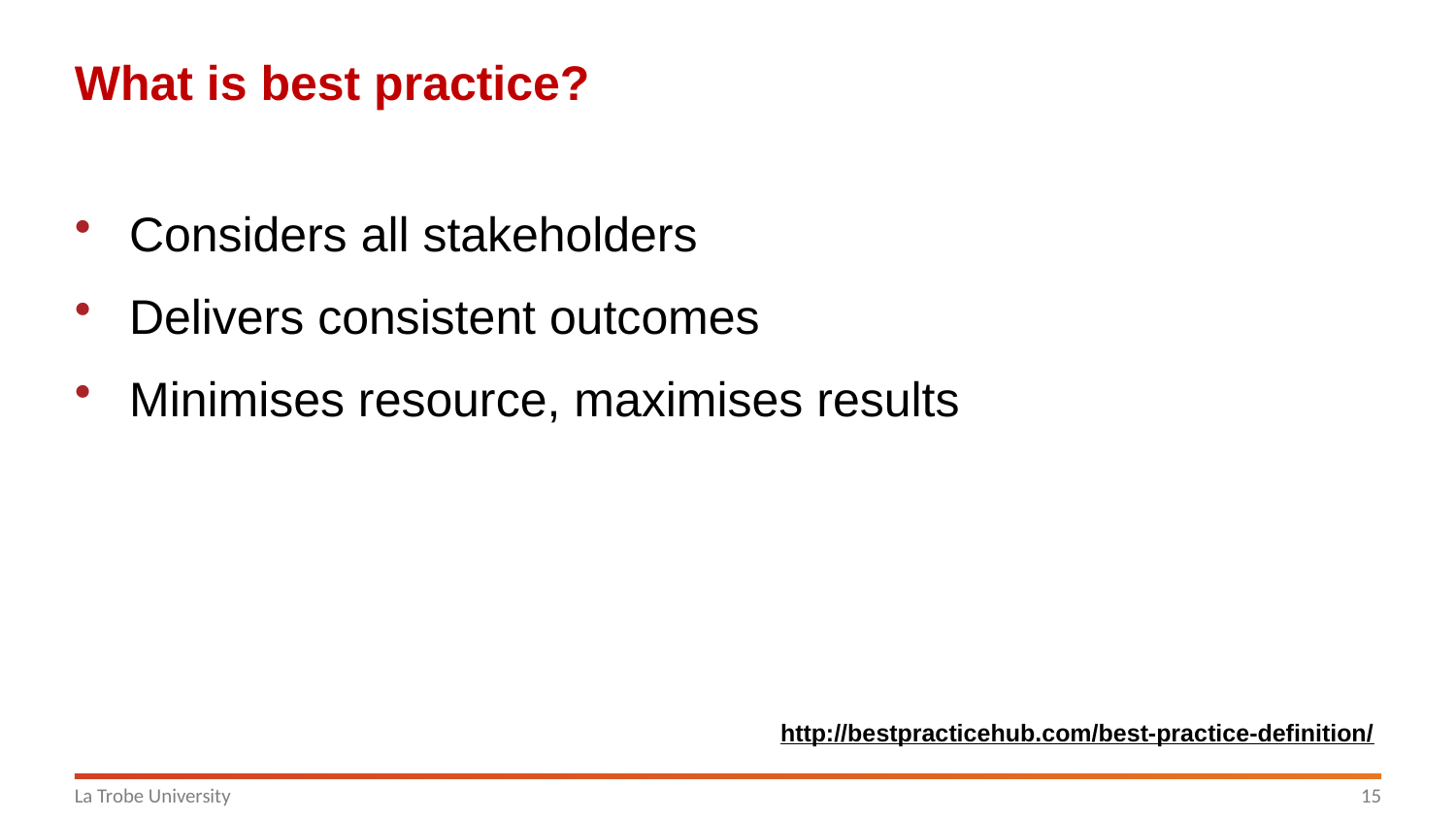

# What is best practice?
Considers all stakeholders
Delivers consistent outcomes
Minimises resource, maximises results

http://bestpracticehub.com/best-practice-definition/